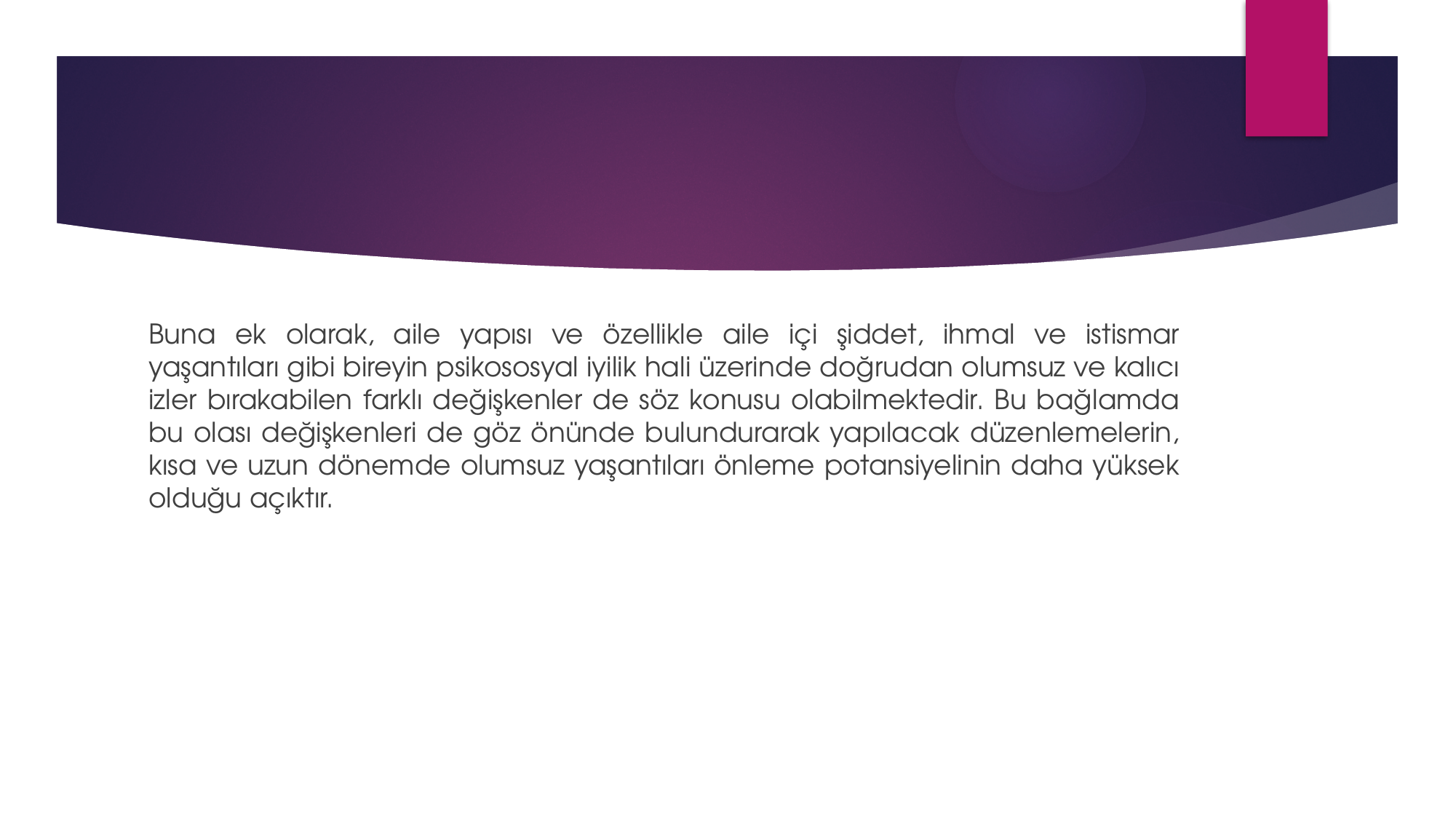

#
Buna ek olarak, aile yapısı ve özellikle aile içi şiddet, ihmal ve istismar yaşantıları gibi bireyin psikososyal iyilik hali üzerinde doğrudan olumsuz ve kalıcı izler bırakabilen farklı değişkenler de söz konusu olabilmektedir. Bu bağlamda bu olası değişkenleri de göz önünde bulundurarak yapılacak düzenlemelerin, kısa ve uzun dönemde olumsuz yaşantıları önleme potansiyelinin daha yüksek olduğu açıktır.